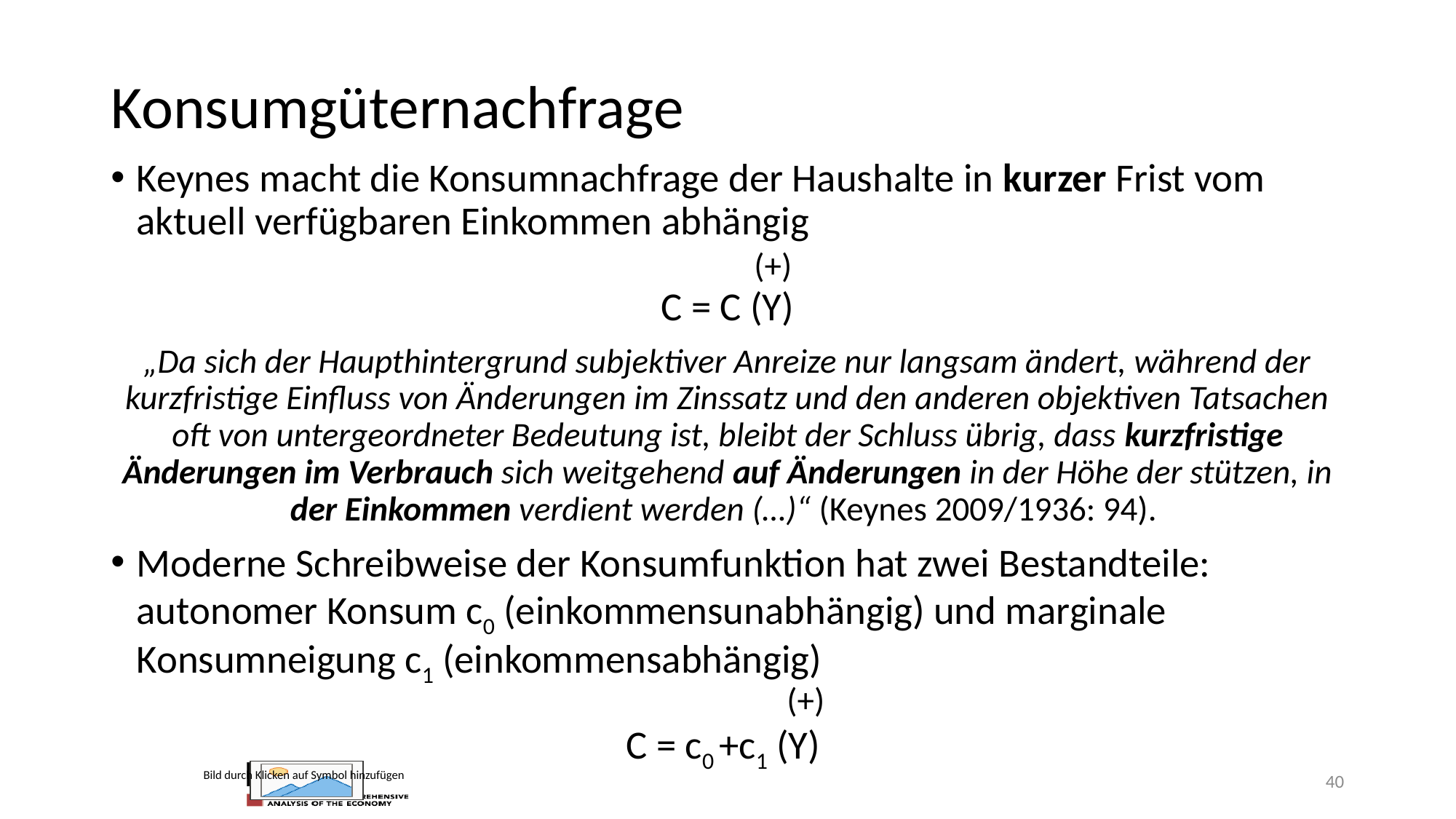

# Konsumgüternachfrage
Keynes macht die Konsumnachfrage der Haushalte in kurzer Frist vom aktuell verfügbaren Einkommen abhängig
          (+)
C = C (Y)
„Da sich der Haupthintergrund subjektiver Anreize nur langsam ändert, während der kurzfristige Einfluss von Änderungen im Zinssatz und den anderen objektiven Tatsachen oft von untergeordneter Bedeutung ist, bleibt der Schluss übrig, dass kurzfristige Änderungen im Verbrauch sich weitgehend auf Änderungen in der Höhe der stützen, in der Einkommen verdient werden (…)“ (Keynes 2009/1936: 94).
Moderne Schreibweise der Konsumfunktion hat zwei Bestandteile: autonomer Konsum c0 (einkommensunabhängig) und marginale Konsumneigung c1 (einkommensabhängig)
                    (+)
C = c0 +c1 (Y)

40